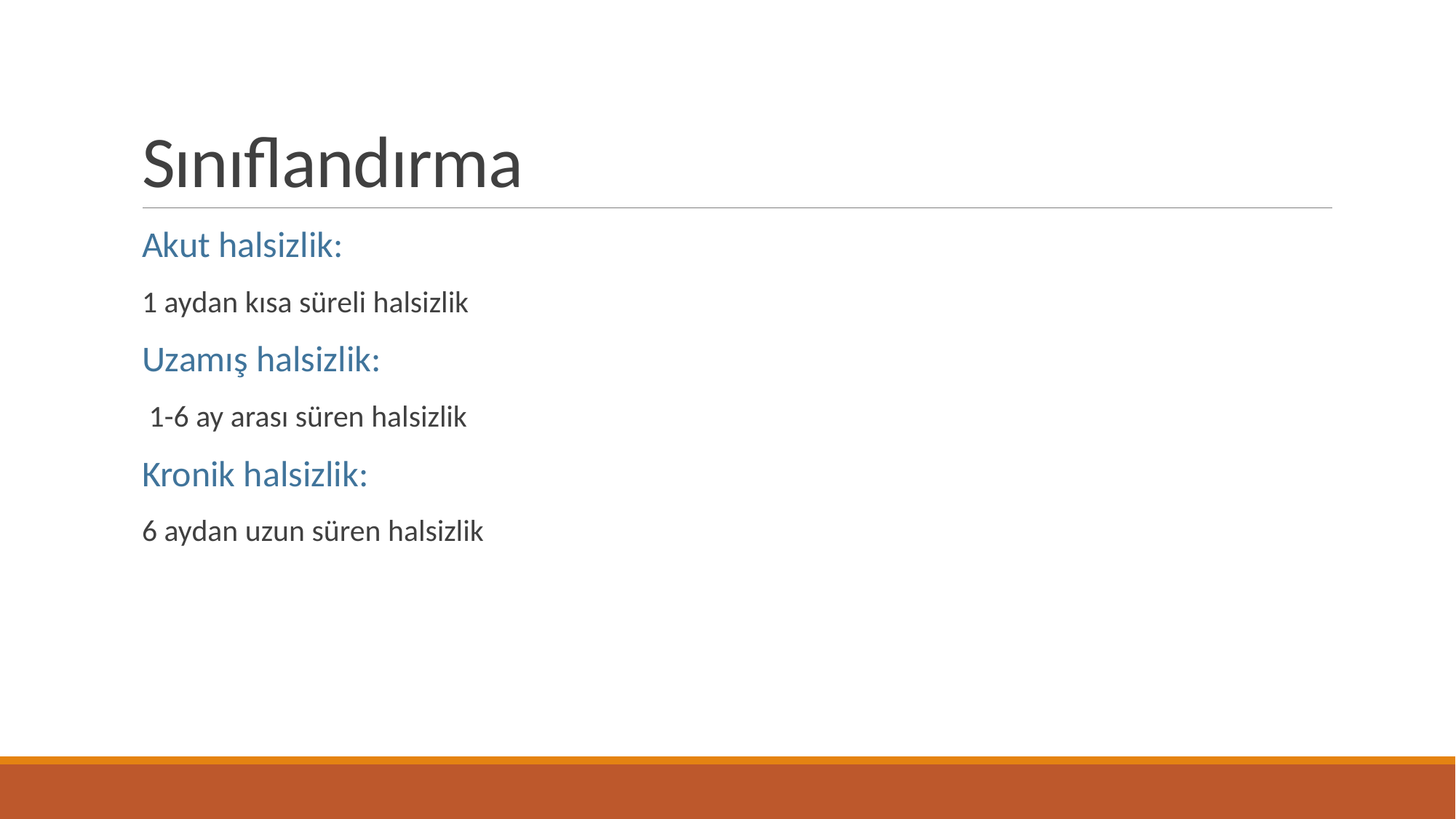

# Sınıflandırma
Akut halsizlik:
1 aydan kısa süreli halsizlik
Uzamış halsizlik:
 1-6 ay arası süren halsizlik
Kronik halsizlik:
6 aydan uzun süren halsizlik